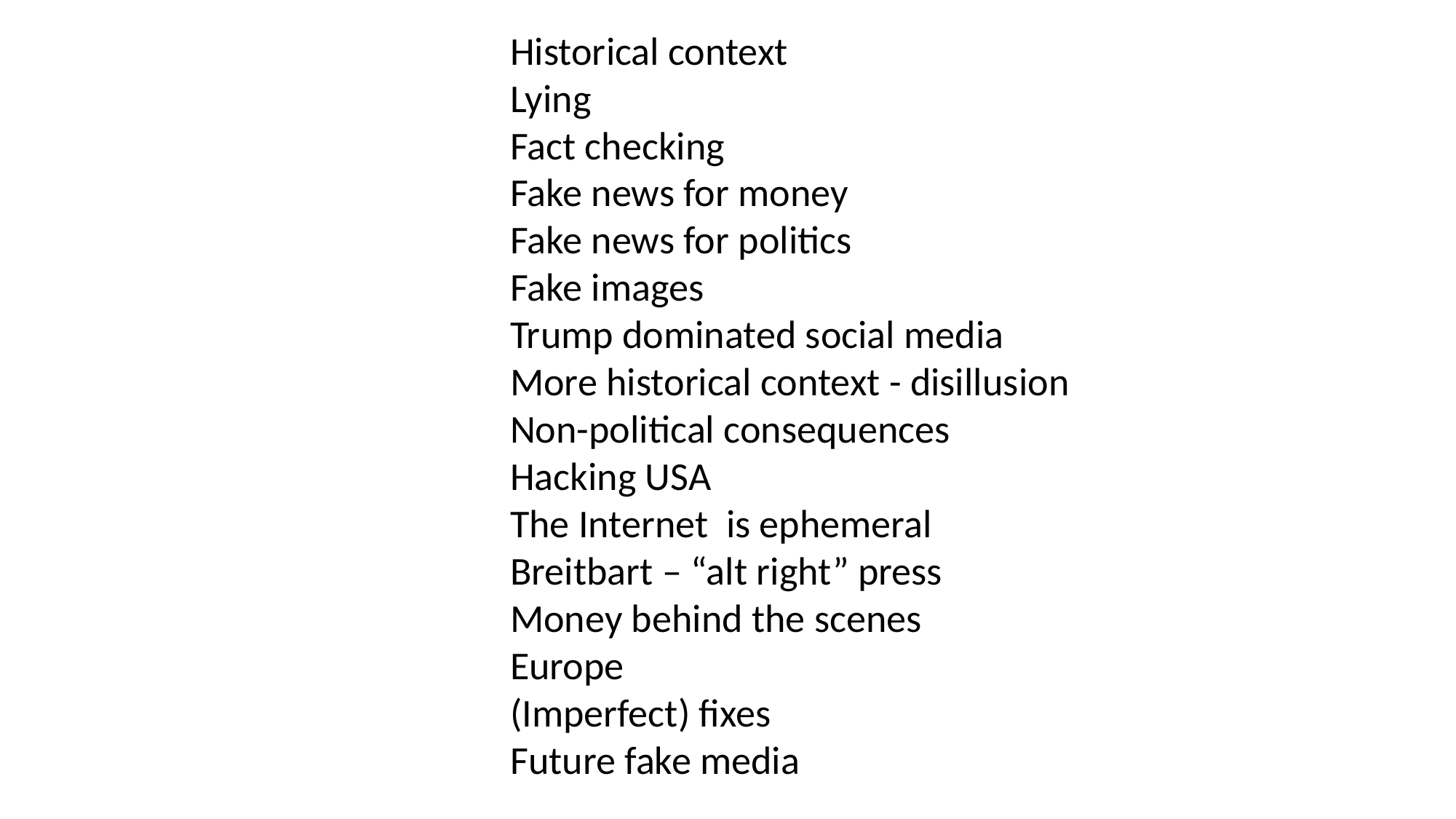

Historical context
Lying
Fact checking
Fake news for money
Fake news for politics
Fake images
Trump dominated social media
More historical context - disillusion
Non-political consequences
Hacking USA
The Internet  is ephemeral
Breitbart – “alt right” press
Money behind the scenes
Europe
(Imperfect) fixes
Future fake media